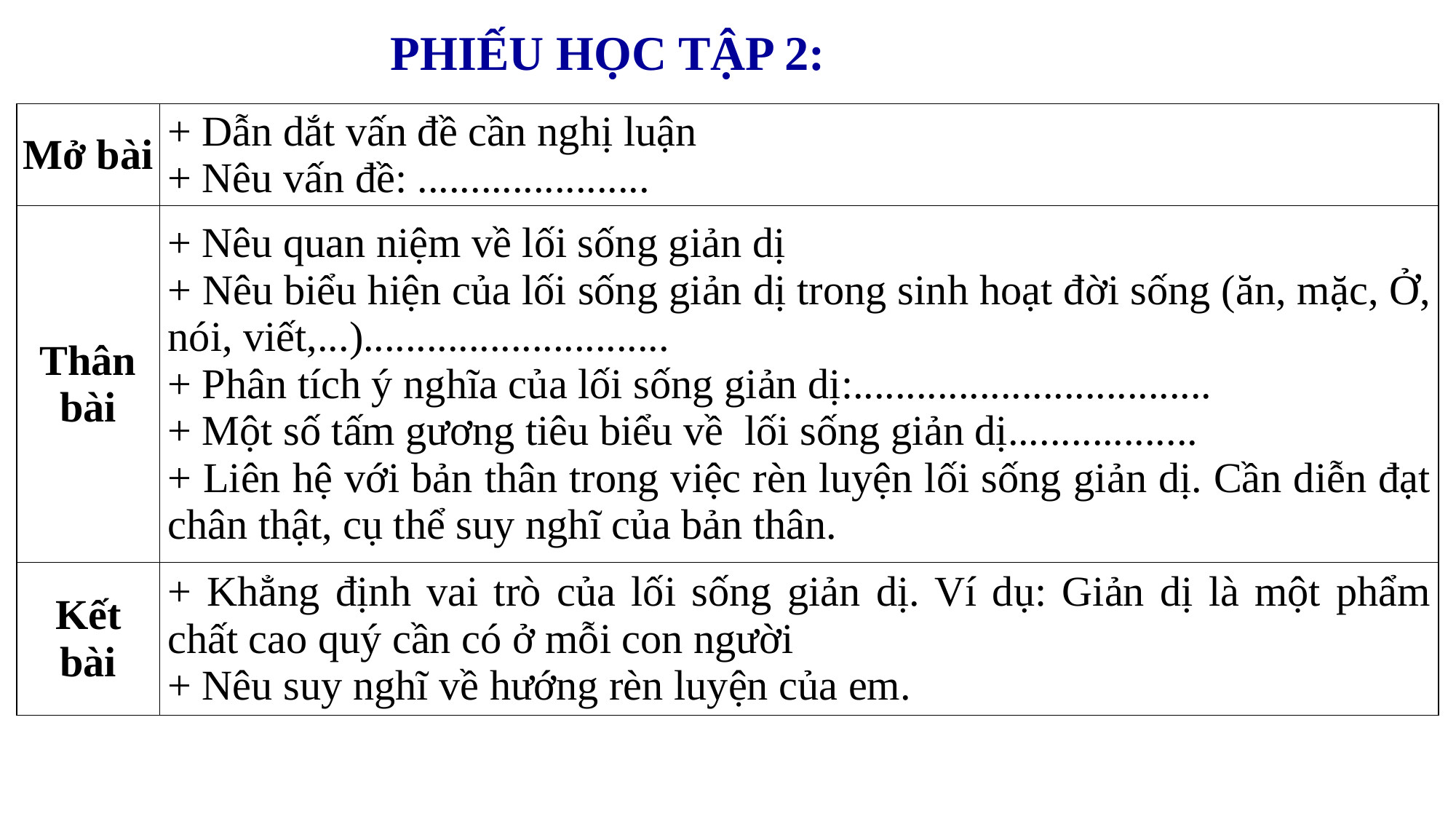

PHIẾU HỌC TẬP 2:
| Mở bài | + Dẫn dắt vấn đề cần nghị luận + Nêu vấn đề: ...................... |
| --- | --- |
| Thân bài | + Nêu quan niệm về lối sống giản dị + Nêu biểu hiện của lối sống giản dị trong sinh hoạt đời sống (ăn, mặc, Ở, nói, viết,...)............................. + Phân tích ý nghĩa của lối sống giản dị:.................................. + Một số tấm gương tiêu biểu về lối sống giản dị.................. + Liên hệ với bản thân trong việc rèn luyện lối sống giản dị. Cần diễn đạt chân thật, cụ thể suy nghĩ của bản thân. |
| Kết bài | + Khẳng định vai trò của lối sống giản dị. Ví dụ: Giản dị là một phẩm chất cao quý cần có ở mỗi con người + Nêu suy nghĩ về hướng rèn luyện của em. |